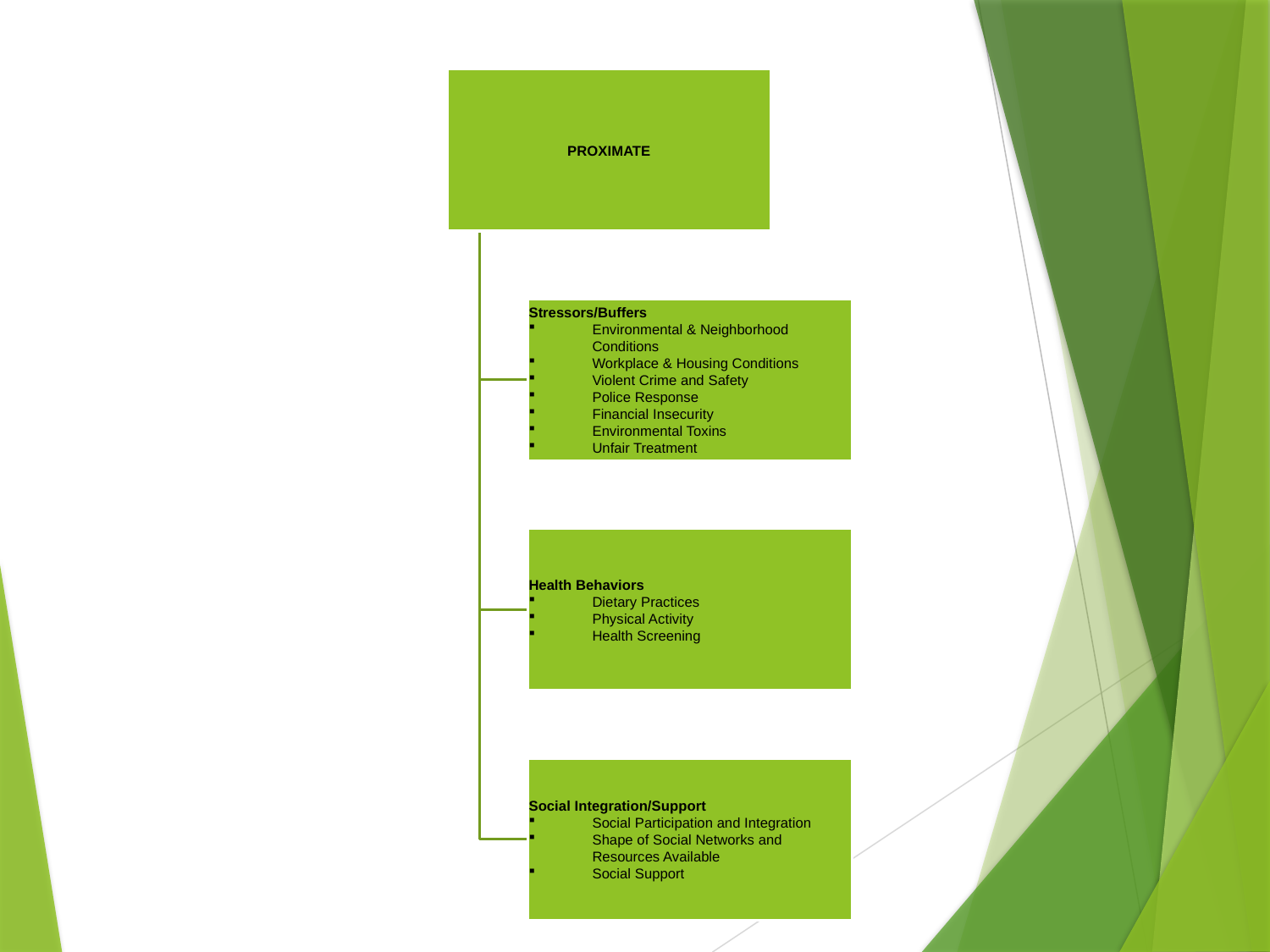

PROXIMATE
Stressors/Buffers
Environmental & Neighborhood Conditions
Workplace & Housing Conditions
Violent Crime and Safety
Police Response
Financial Insecurity
Environmental Toxins
Unfair Treatment
Health Behaviors
Dietary Practices
Physical Activity
Health Screening
Social Integration/Support
Social Participation and Integration
Shape of Social Networks and Resources Available
Social Support